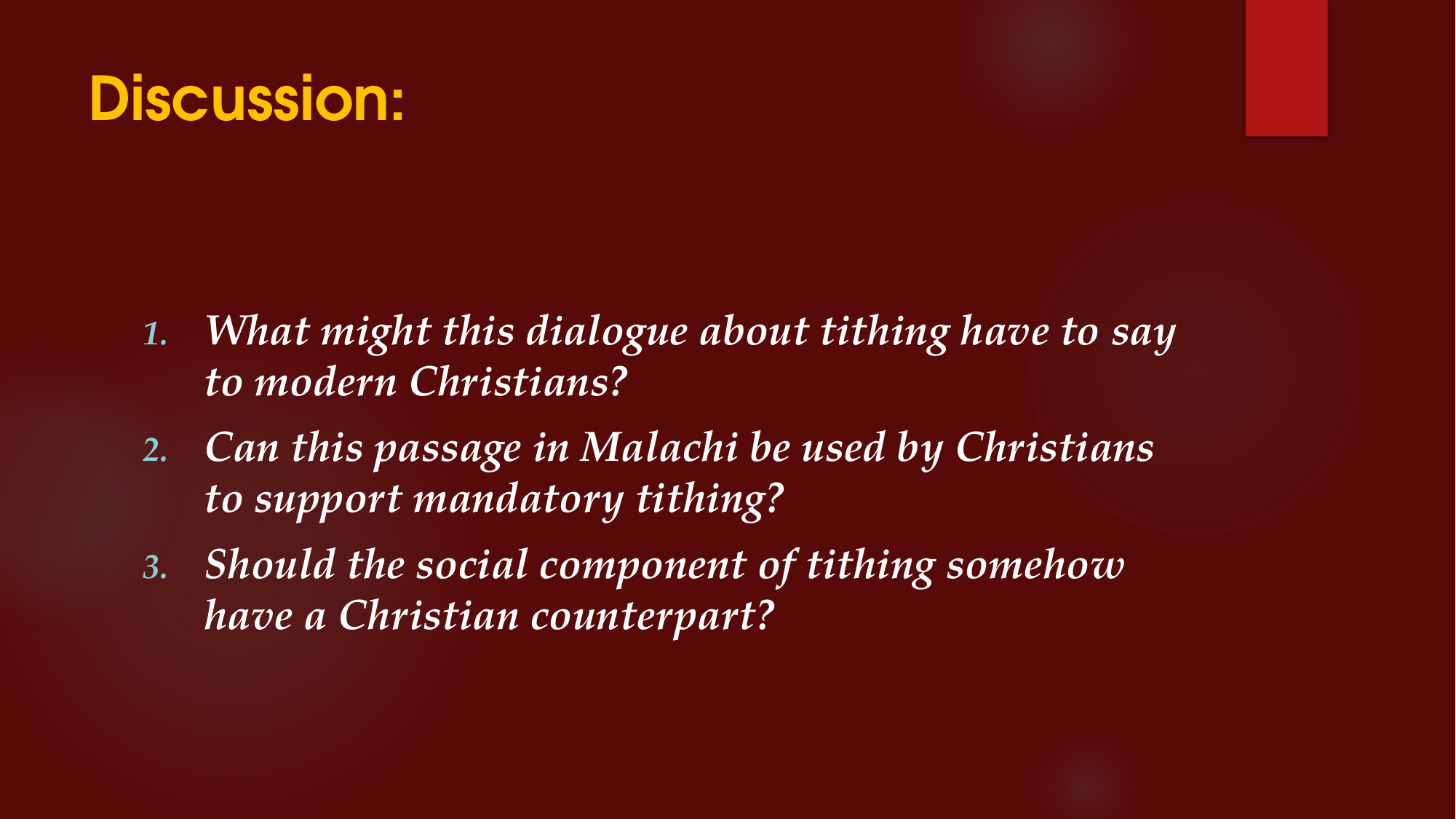

# Discussion:

What might this dialogue about tithing have to say to modern Christians?
Can this passage in Malachi be used by Christians to support mandatory tithing?
Should the social component of tithing somehow have a Christian counterpart?